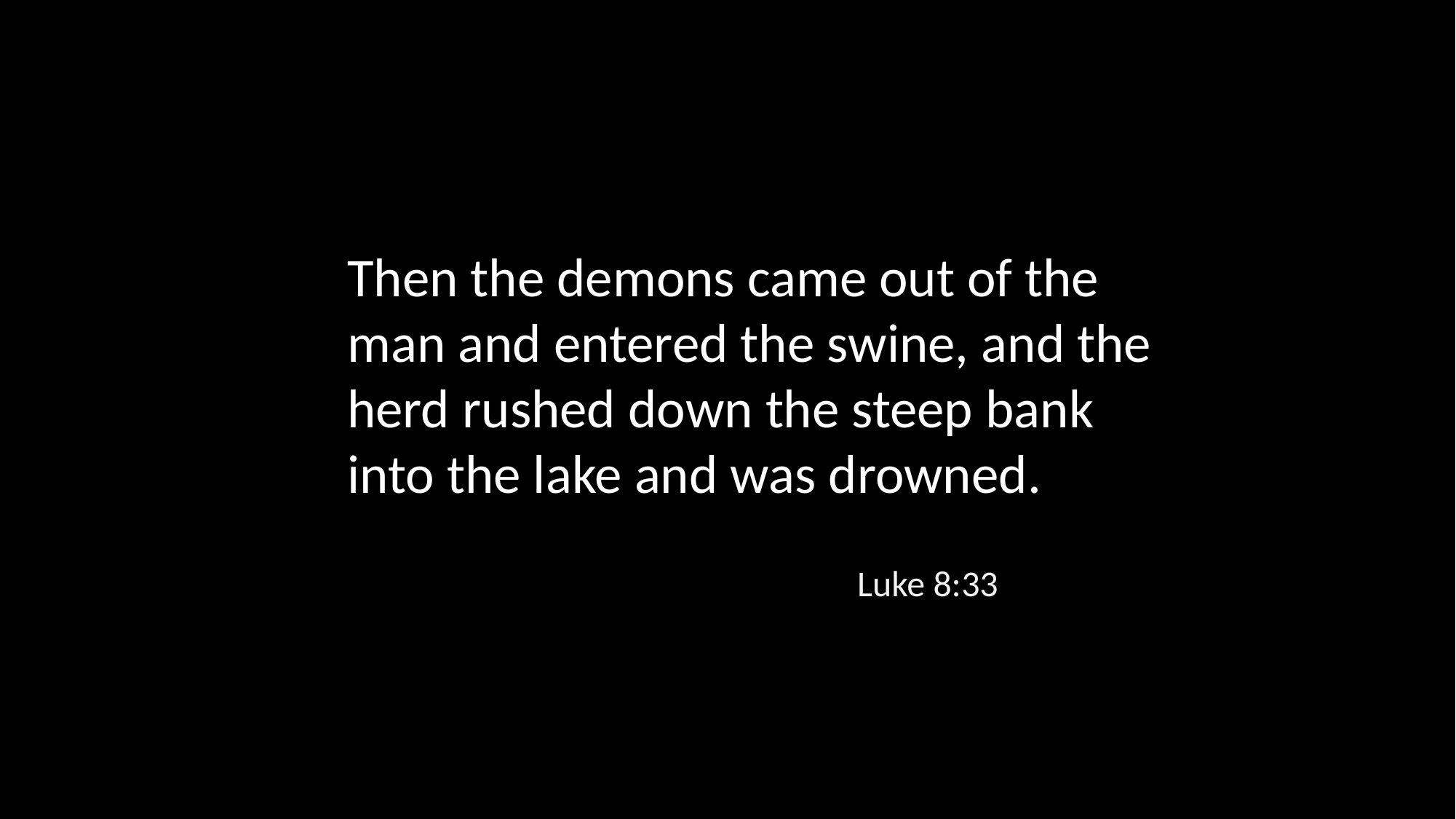

Then the demons came out of the man and entered the swine, and the herd rushed down the steep bank into the lake and was drowned.
Luke 8:33